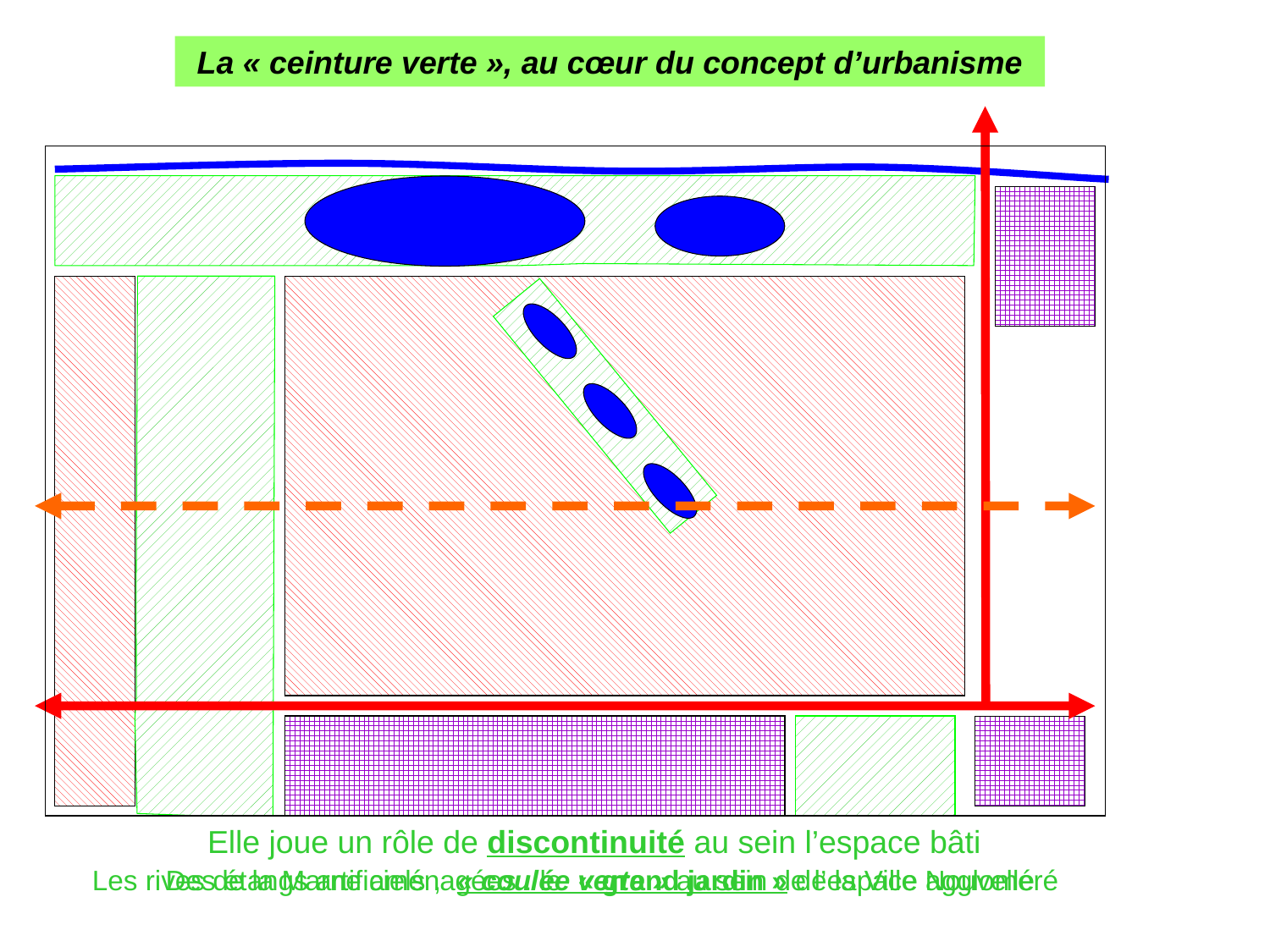

La « ceinture verte », au cœur du concept d’urbanisme

Elle joue un rôle de discontinuité au sein l’espace bâti
Des étangs artificiels ,  « coulée verte » au sein de l’espace aggloméré
Les rives de la Marne aménagées : le  « grand jardin » de la Ville Nouvelle